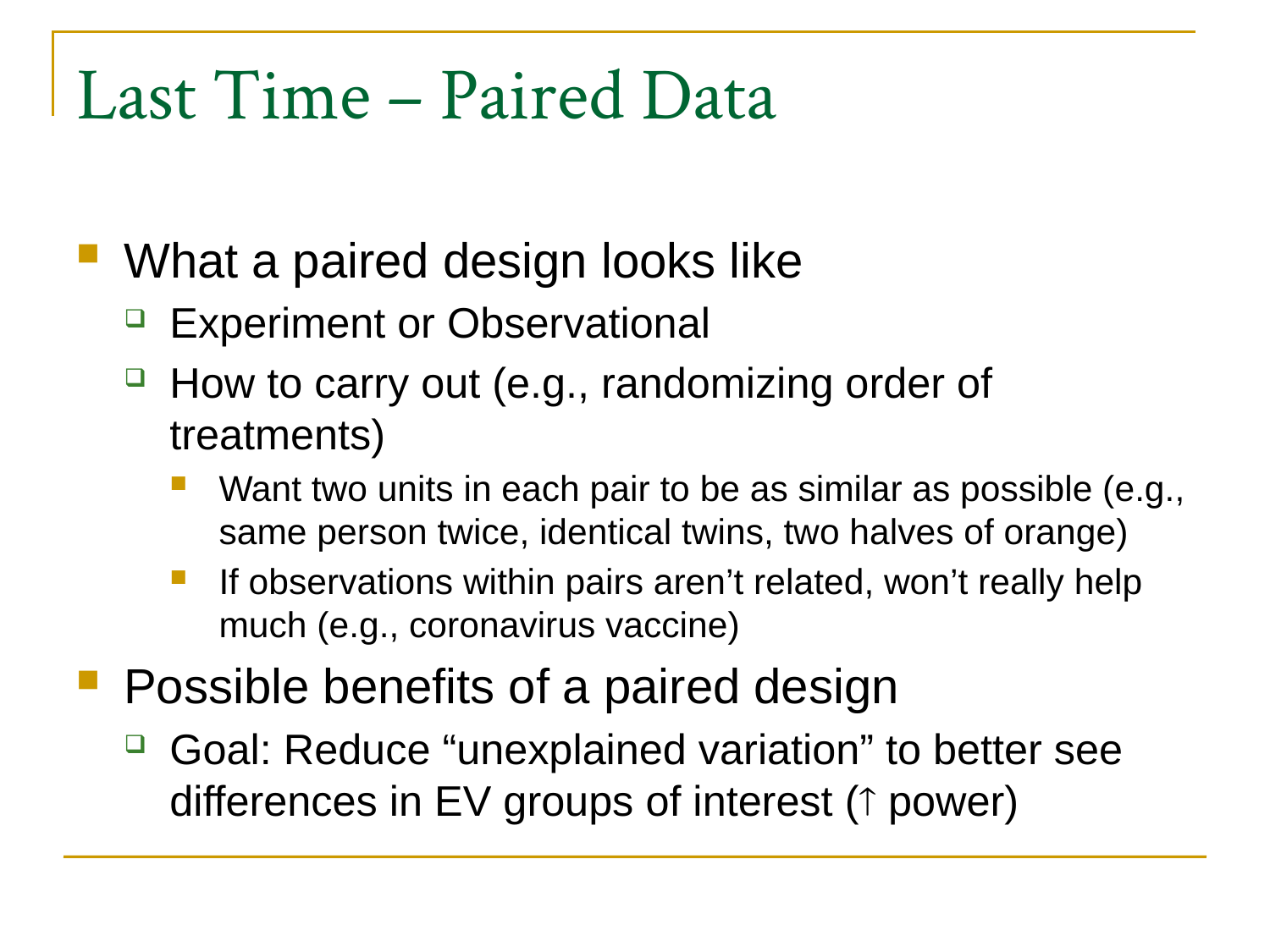

# Last Time – Paired Data
What a paired design looks like
Experiment or Observational
How to carry out (e.g., randomizing order of treatments)
Want two units in each pair to be as similar as possible (e.g., same person twice, identical twins, two halves of orange)
If observations within pairs aren’t related, won’t really help much (e.g., coronavirus vaccine)
Possible benefits of a paired design
Goal: Reduce “unexplained variation” to better see differences in EV groups of interest (↑ power)